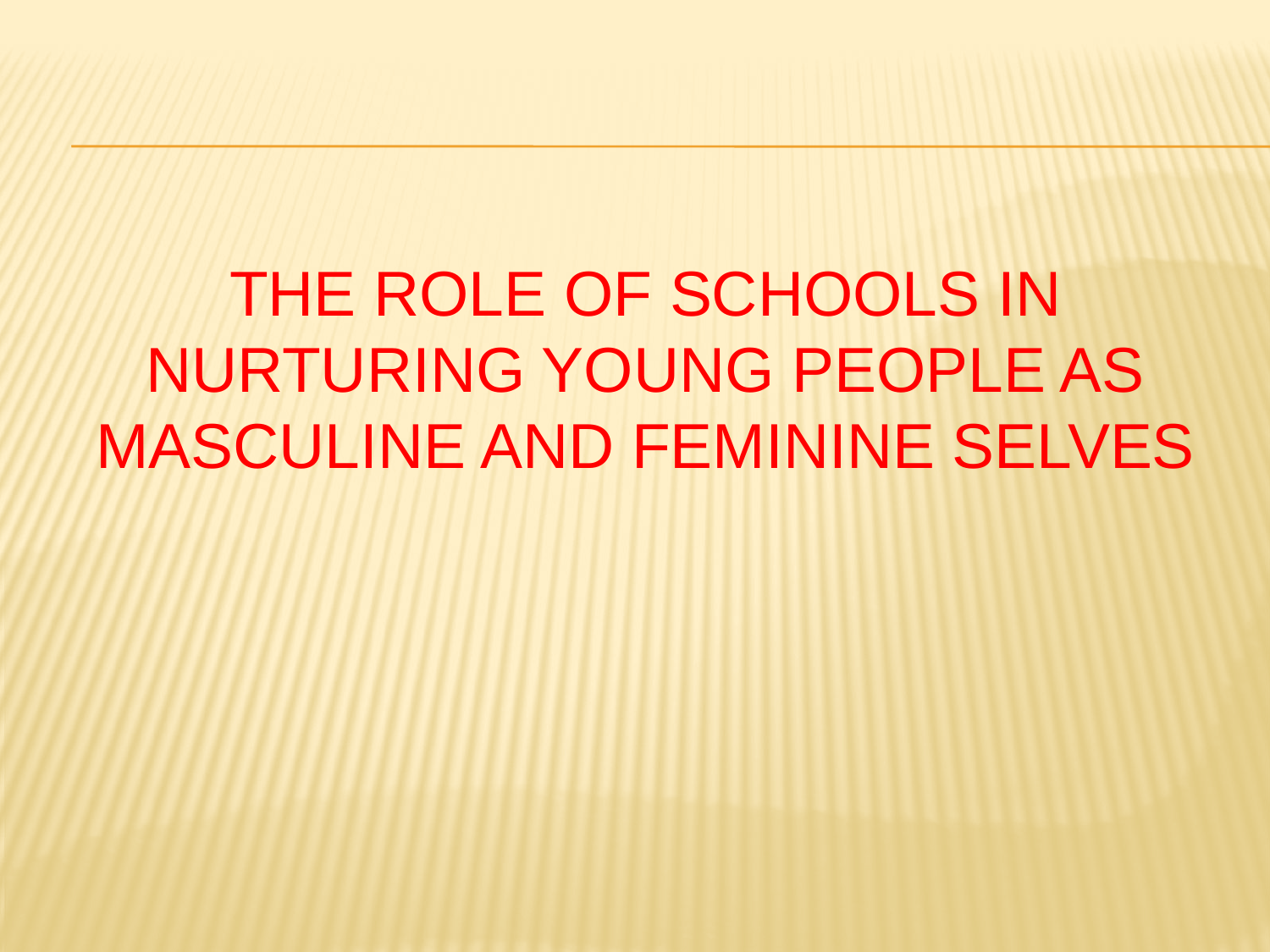

# The Role of Schools in Nurturing Young People as Masculine and Feminine Selves